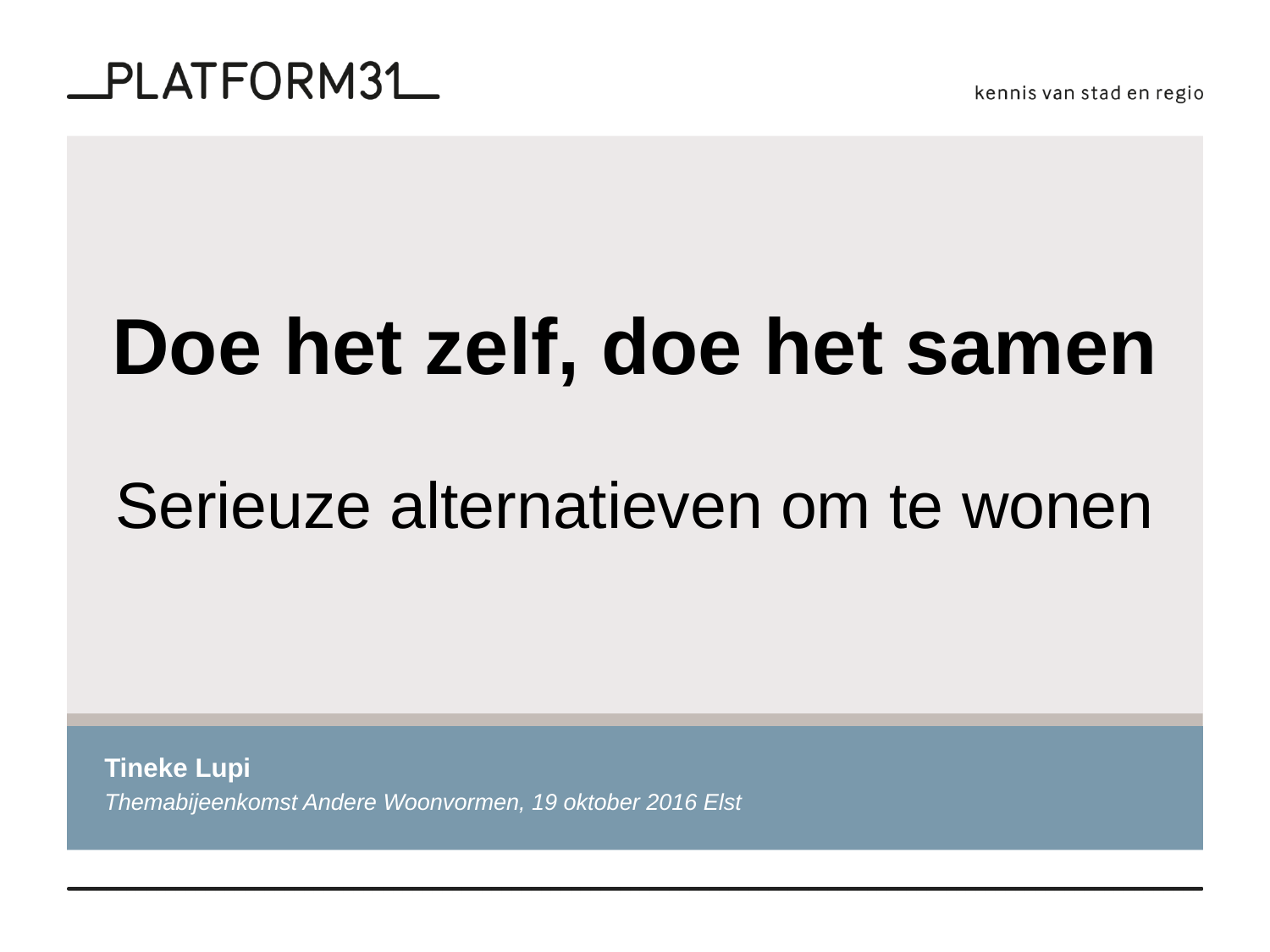

# Doe het zelf, doe het samen Serieuze alternatieven om te wonen
Tineke Lupi
Themabijeenkomst Andere Woonvormen, 19 oktober 2016 Elst